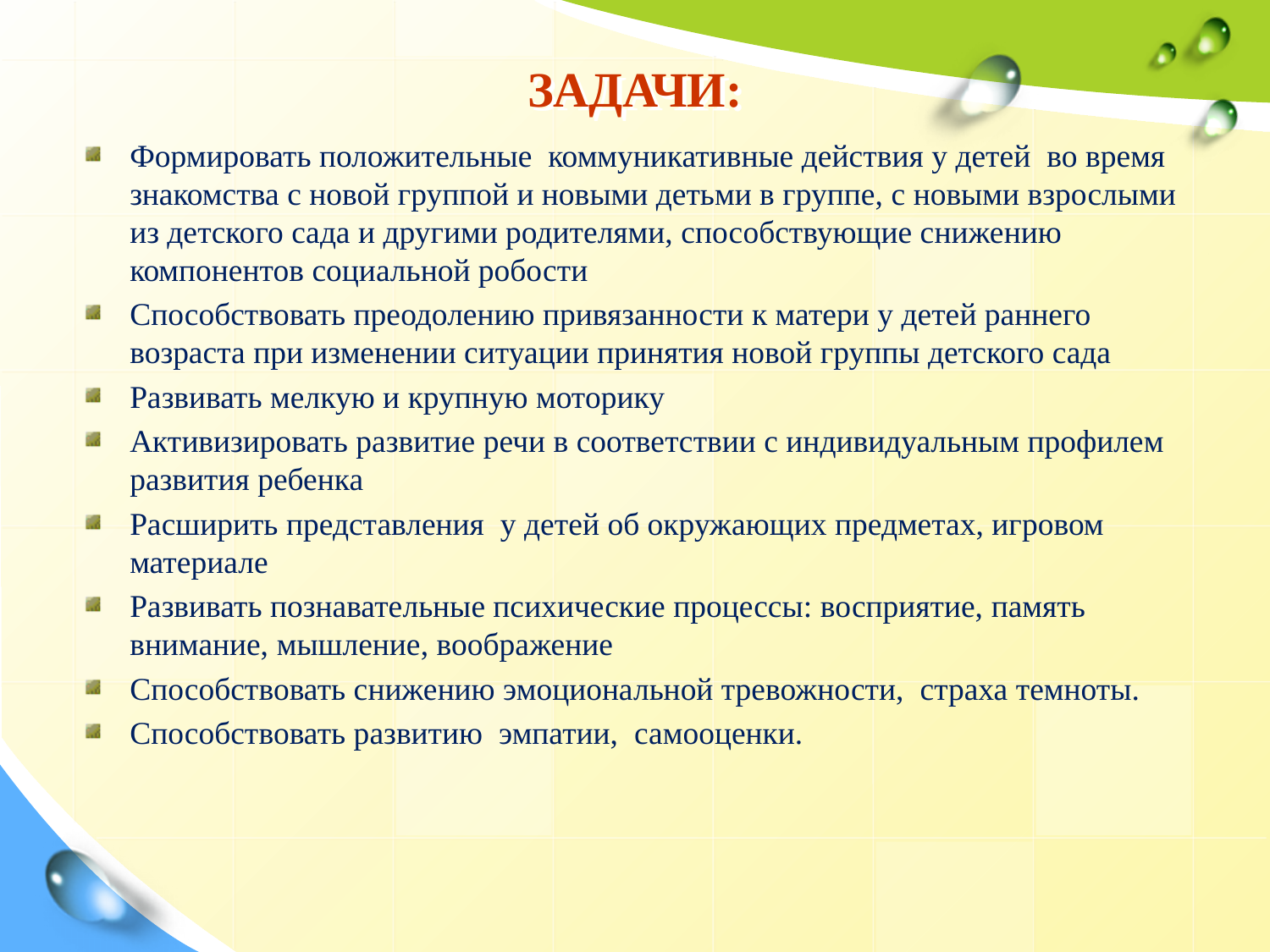

# ЗАДАЧИ:
Формировать положительные  коммуникативные действия у детей  во время знакомства с новой группой и новыми детьми в группе, с новыми взрослыми из детского сада и другими родителями, способствующие снижению компонентов социальной робости
Способствовать преодолению привязанности к матери у детей раннего возраста при изменении ситуации принятия новой группы детского сада
Развивать мелкую и крупную моторику
Активизировать развитие речи в соответствии с индивидуальным профилем развития ребенка
Расширить представления  у детей об окружающих предметах, игровом материале
Развивать познавательные психические процессы: восприятие, память внимание, мышление, воображение
Способствовать снижению эмоциональной тревожности,  страха темноты.
Способствовать развитию  эмпатии,  самооценки.